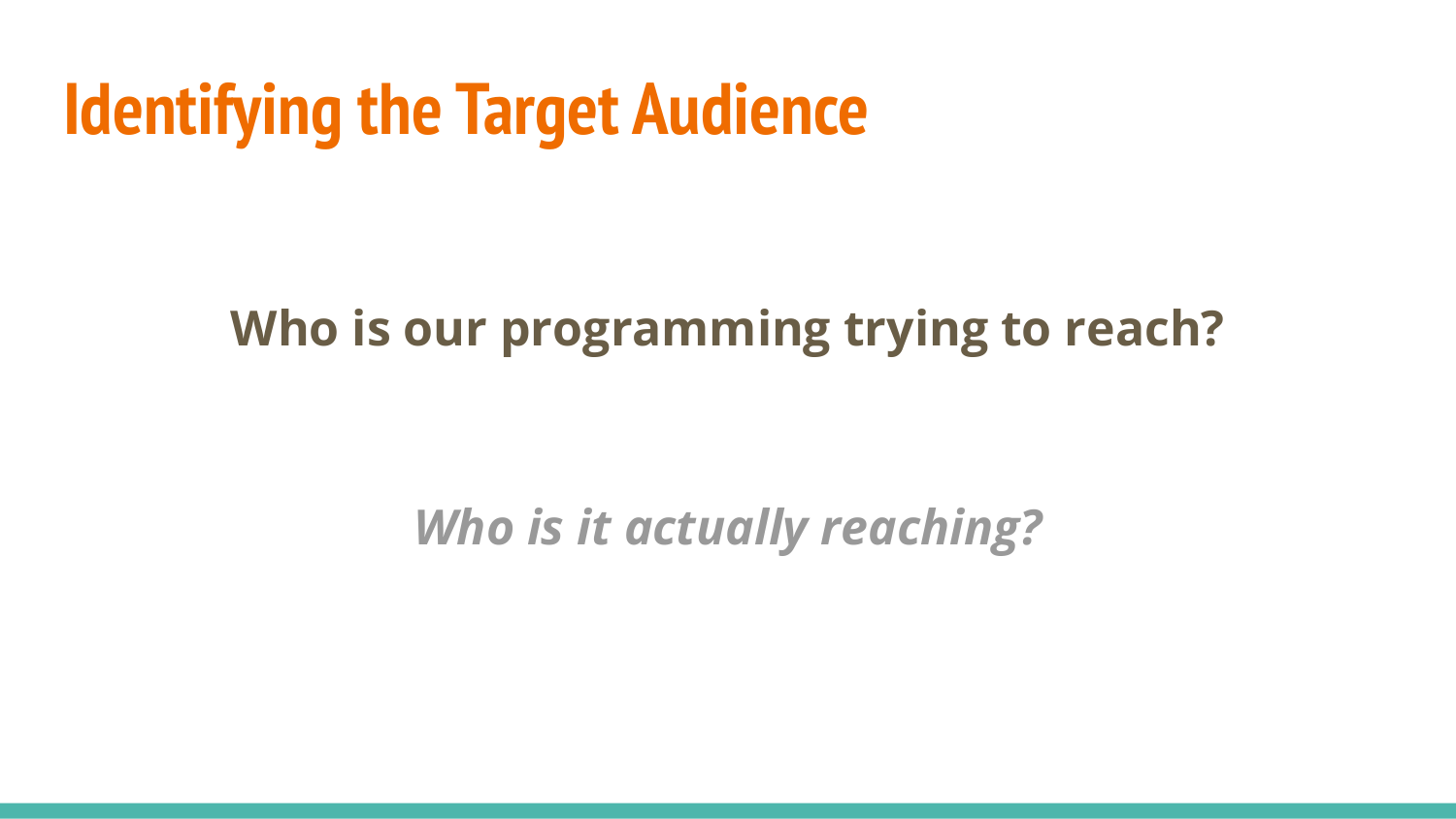

# Identifying the Target Audience
Who is our programming trying to reach?

Who is it actually reaching?